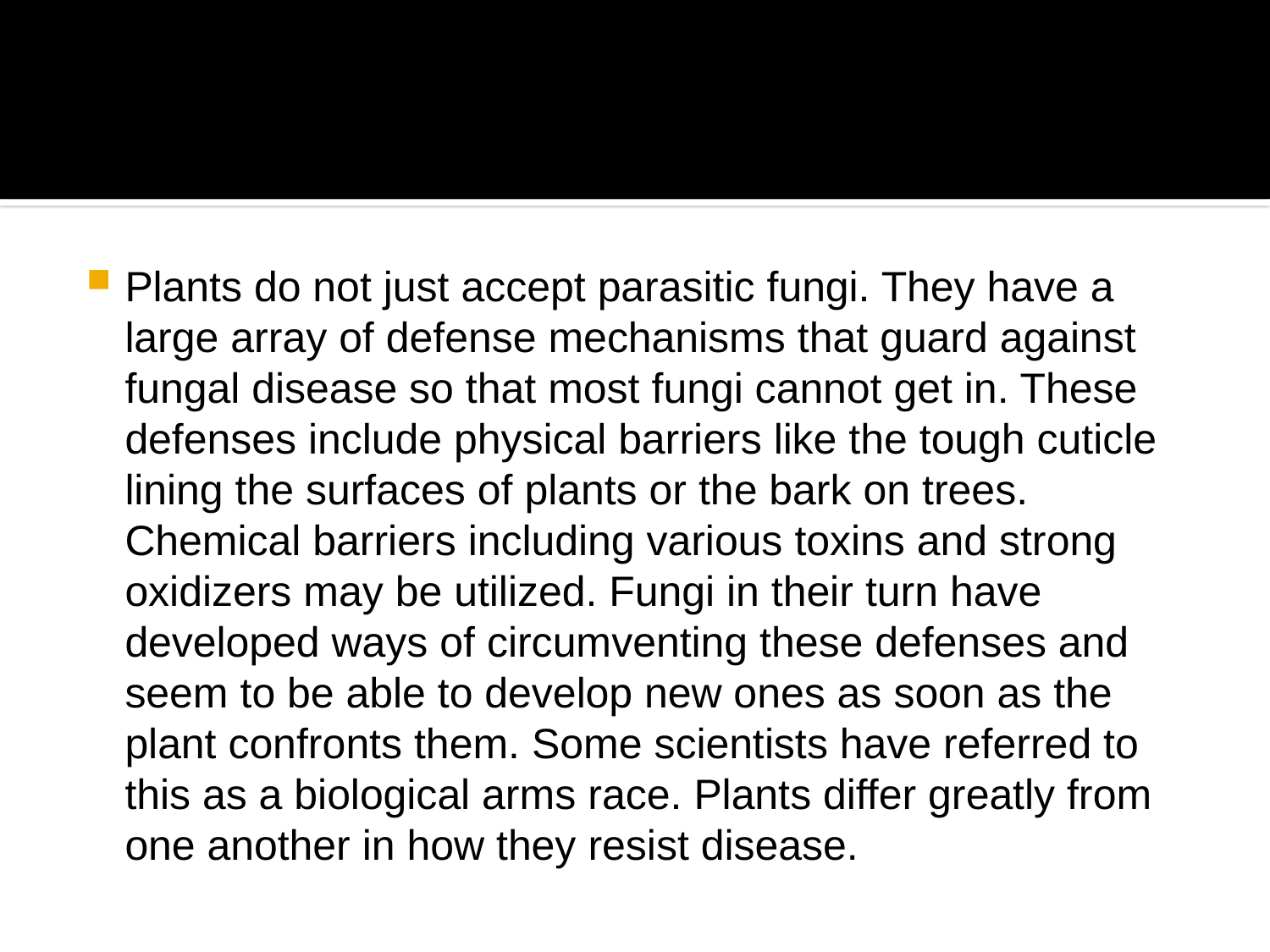

#
Plants do not just accept parasitic fungi. They have a large array of defense mechanisms that guard against fungal disease so that most fungi cannot get in. These defenses include physical barriers like the tough cuticle lining the surfaces of plants or the bark on trees. Chemical barriers including various toxins and strong oxidizers may be utilized. Fungi in their turn have developed ways of circumventing these defenses and seem to be able to develop new ones as soon as the plant confronts them. Some scientists have referred to this as a biological arms race. Plants differ greatly from one another in how they resist disease.